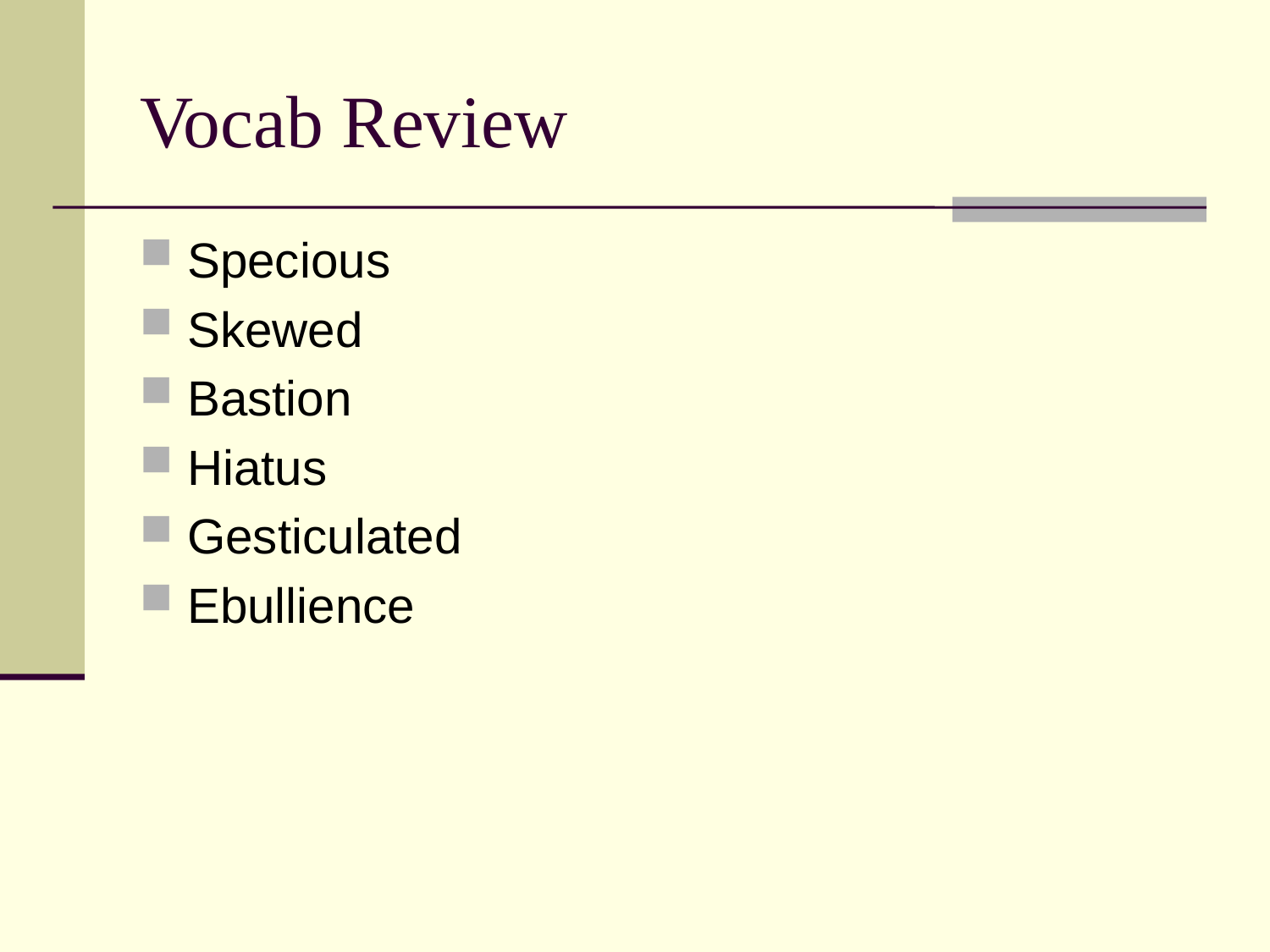

Vocab Review
Specious
Skewed
Bastion
Hiatus
Gesticulated
Ebullience